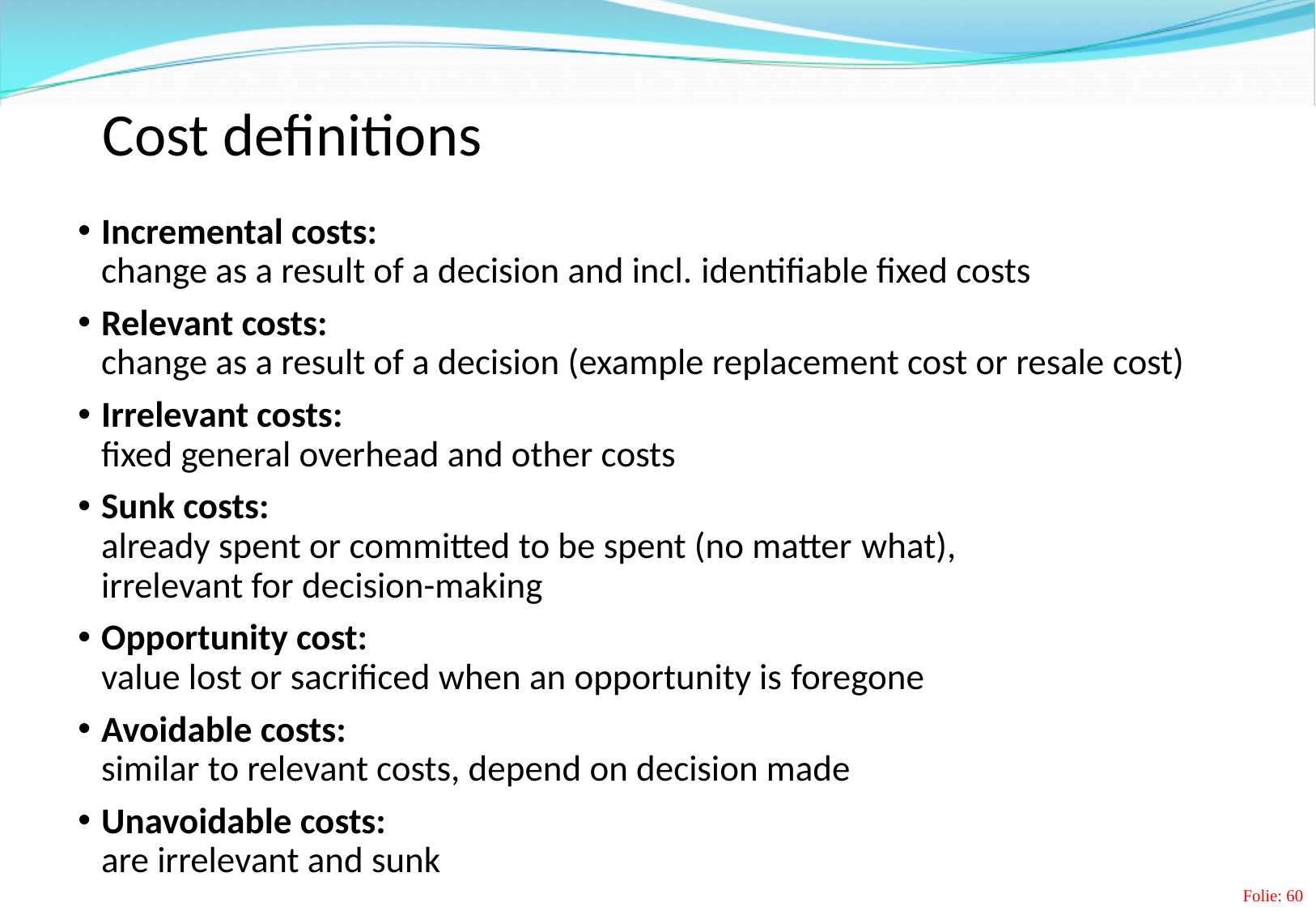

# Cost definitions
Incremental costs:
change as a result of a decision and incl. identifiable fixed costs
Relevant costs:
change as a result of a decision (example replacement cost or resale cost)
Irrelevant costs:
fixed general overhead and other costs
Sunk costs:
already spent or committed to be spent (no matter what),
irrelevant for decision-making
Opportunity cost:
value lost or sacrificed when an opportunity is foregone
Avoidable costs:
similar to relevant costs, depend on decision made
Unavoidable costs:
are irrelevant and sunk